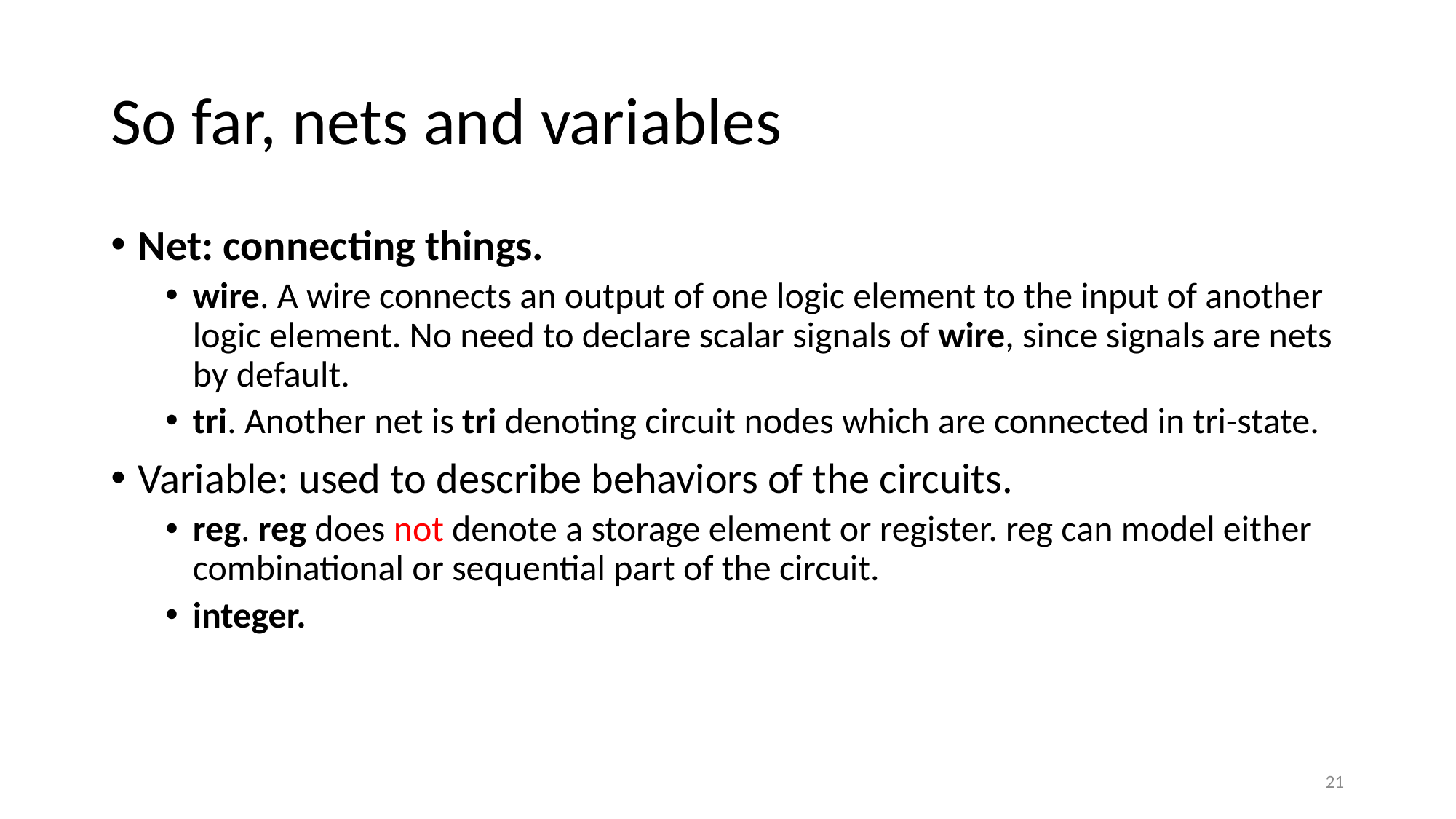

# So far, nets and variables
Net: connecting things.
wire. A wire connects an output of one logic element to the input of another logic element. No need to declare scalar signals of wire, since signals are nets by default.
tri. Another net is tri denoting circuit nodes which are connected in tri-state.
Variable: used to describe behaviors of the circuits.
reg. reg does not denote a storage element or register. reg can model either combinational or sequential part of the circuit.
integer.

21